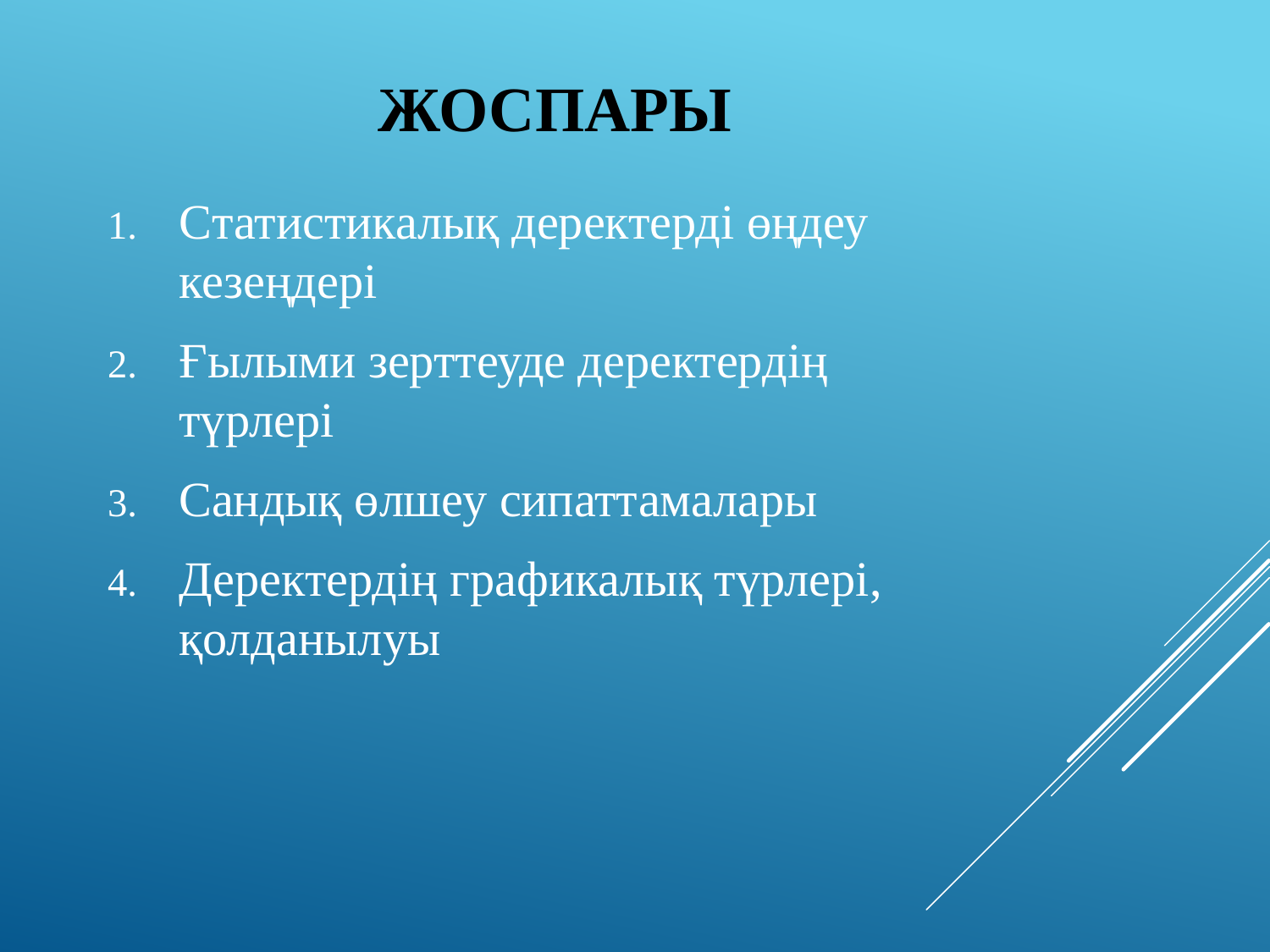

# Жоспары
Статистикалық деректерді өңдеу кезеңдері
Ғылыми зерттеуде деректердің түрлері
Сандық өлшеу сипаттамалары
Деректердің графикалық түрлері, қолданылуы